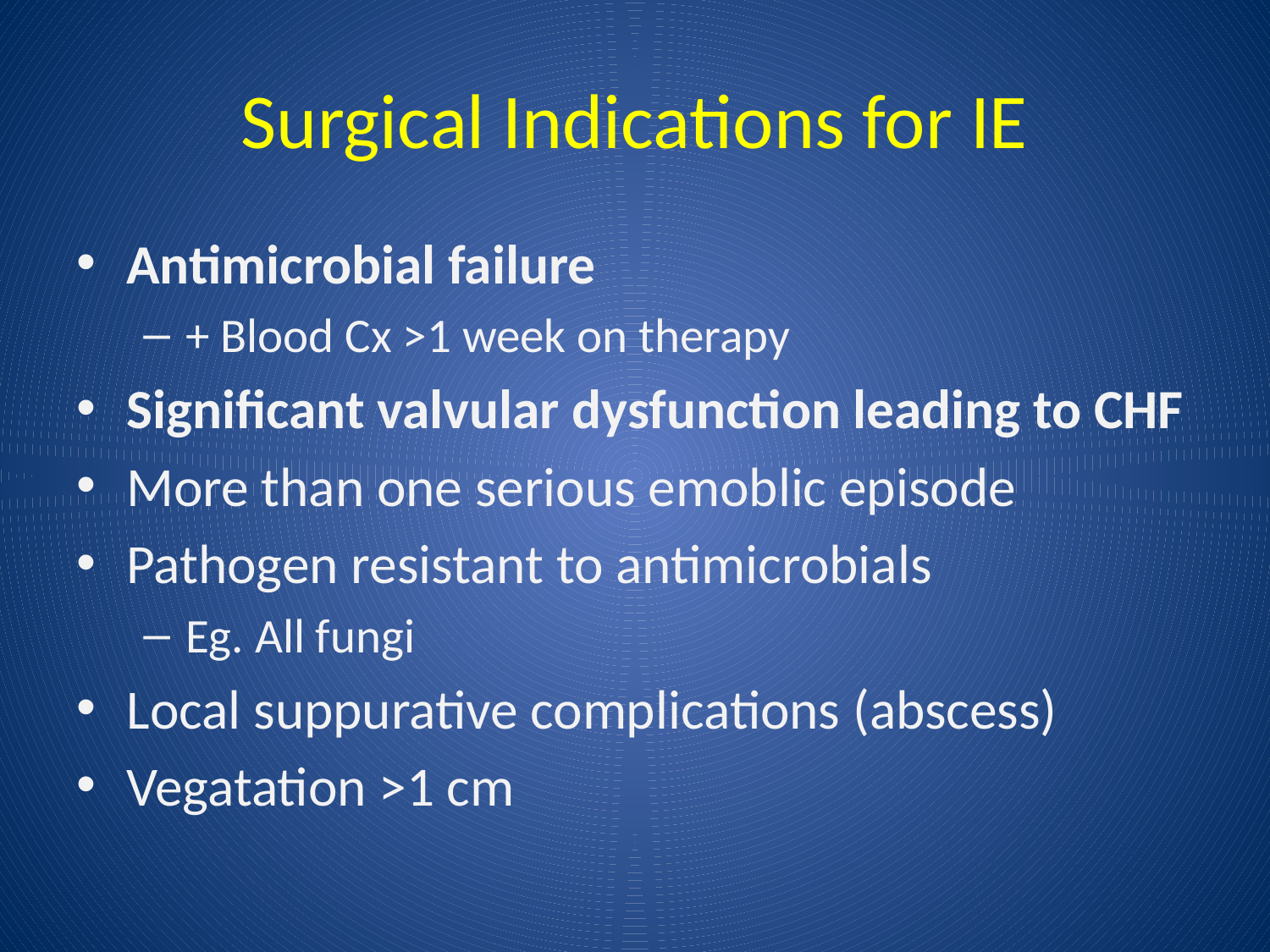

# Surgical Indications for IE
Antimicrobial failure
+ Blood Cx >1 week on therapy
Significant valvular dysfunction leading to CHF
More than one serious emoblic episode
Pathogen resistant to antimicrobials
Eg. All fungi
Local suppurative complications (abscess)
Vegatation >1 cm